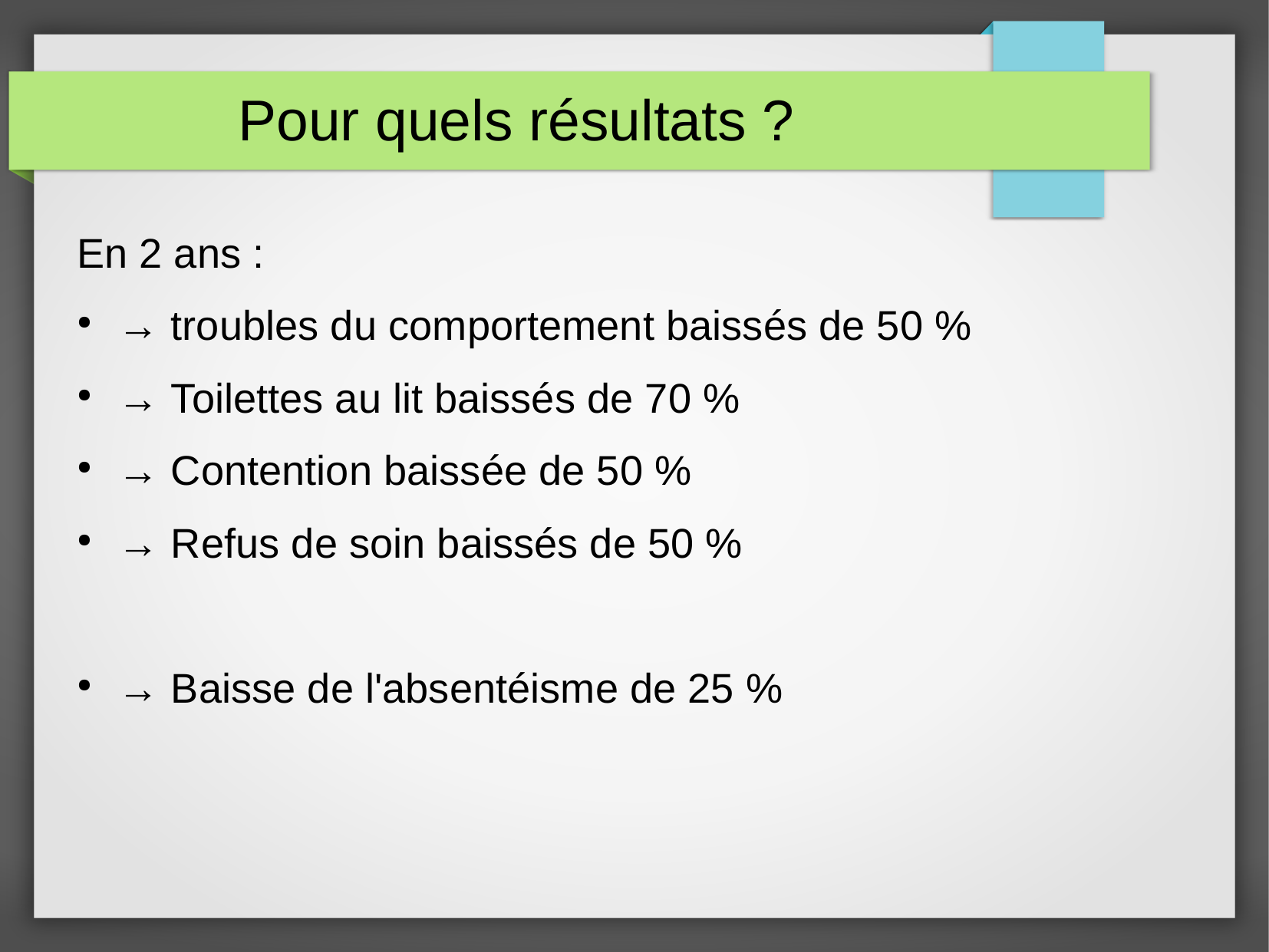

Pour quels résultats ?
En 2 ans :
→ troubles du comportement baissés de 50 %
→ Toilettes au lit baissés de 70 %
→ Contention baissée de 50 %
→ Refus de soin baissés de 50 %

→ Baisse de l'absentéisme de 25 %